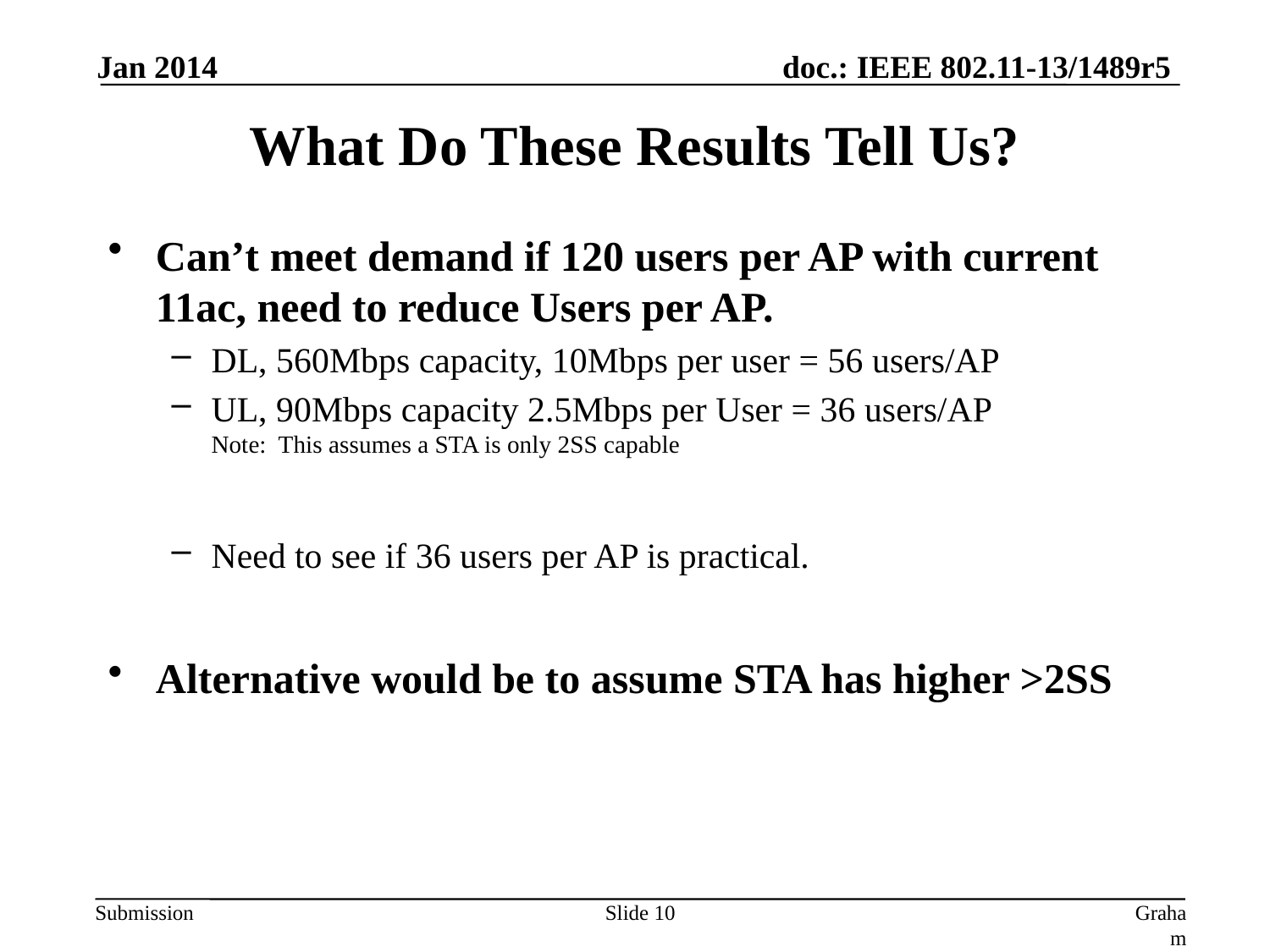

Jan 2014
# What Do These Results Tell Us?
Can’t meet demand if 120 users per AP with current 11ac, need to reduce Users per AP.
DL, 560Mbps capacity, 10Mbps per user = 56 users/AP
UL, 90Mbps capacity 2.5Mbps per User = 36 users/AP
Note:  This assumes a STA is only 2SS capable

Need to see if 36 users per AP is practical.

Alternative would be to assume STA has higher >2SS

Slide 10
Graham Smith, DSP Group